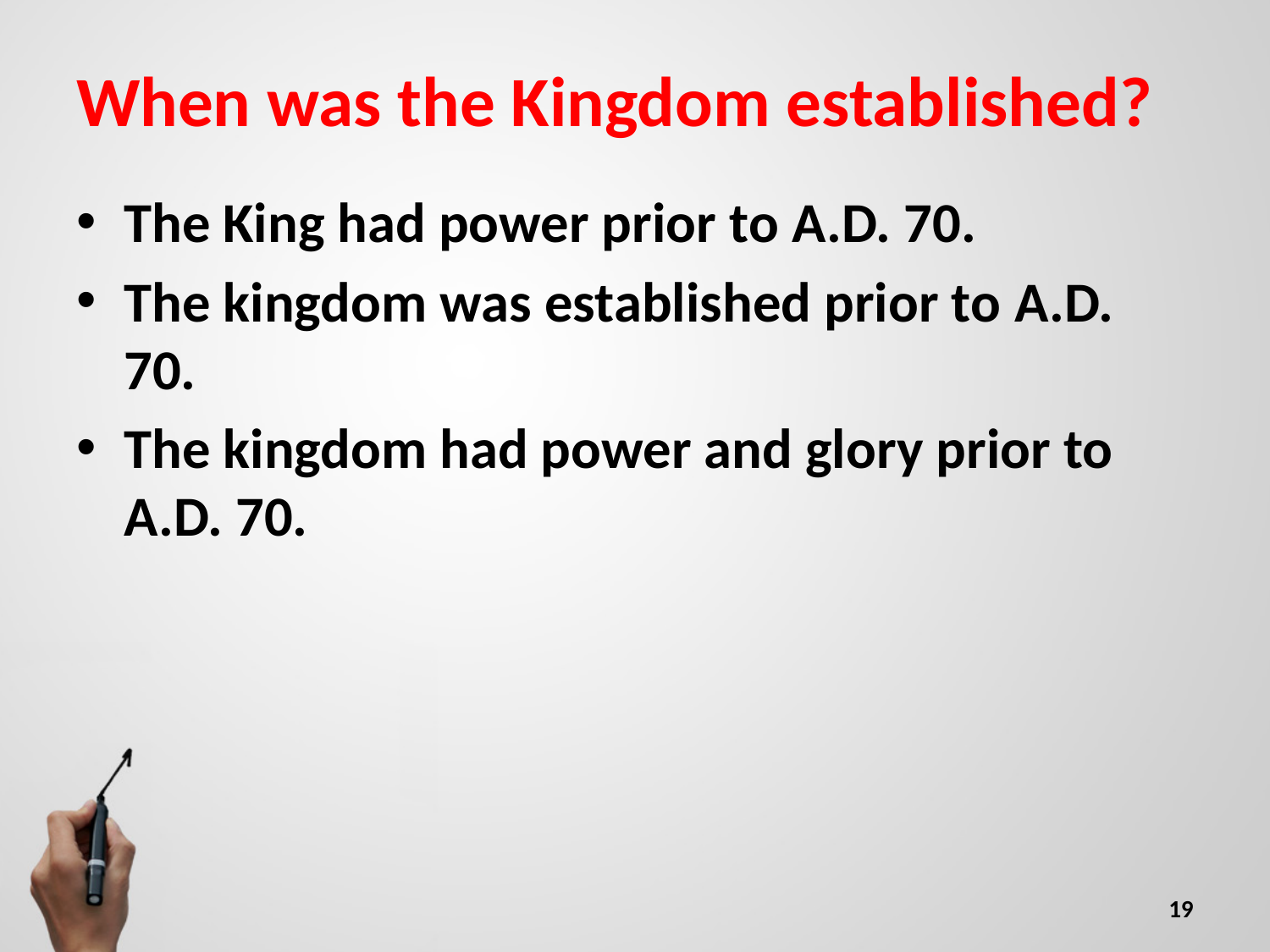

# When was the Kingdom established?
The King had power prior to a.d. 70.
The kingdom was established prior to a.d. 70.
The kingdom had power and glory prior to a.d. 70.
19